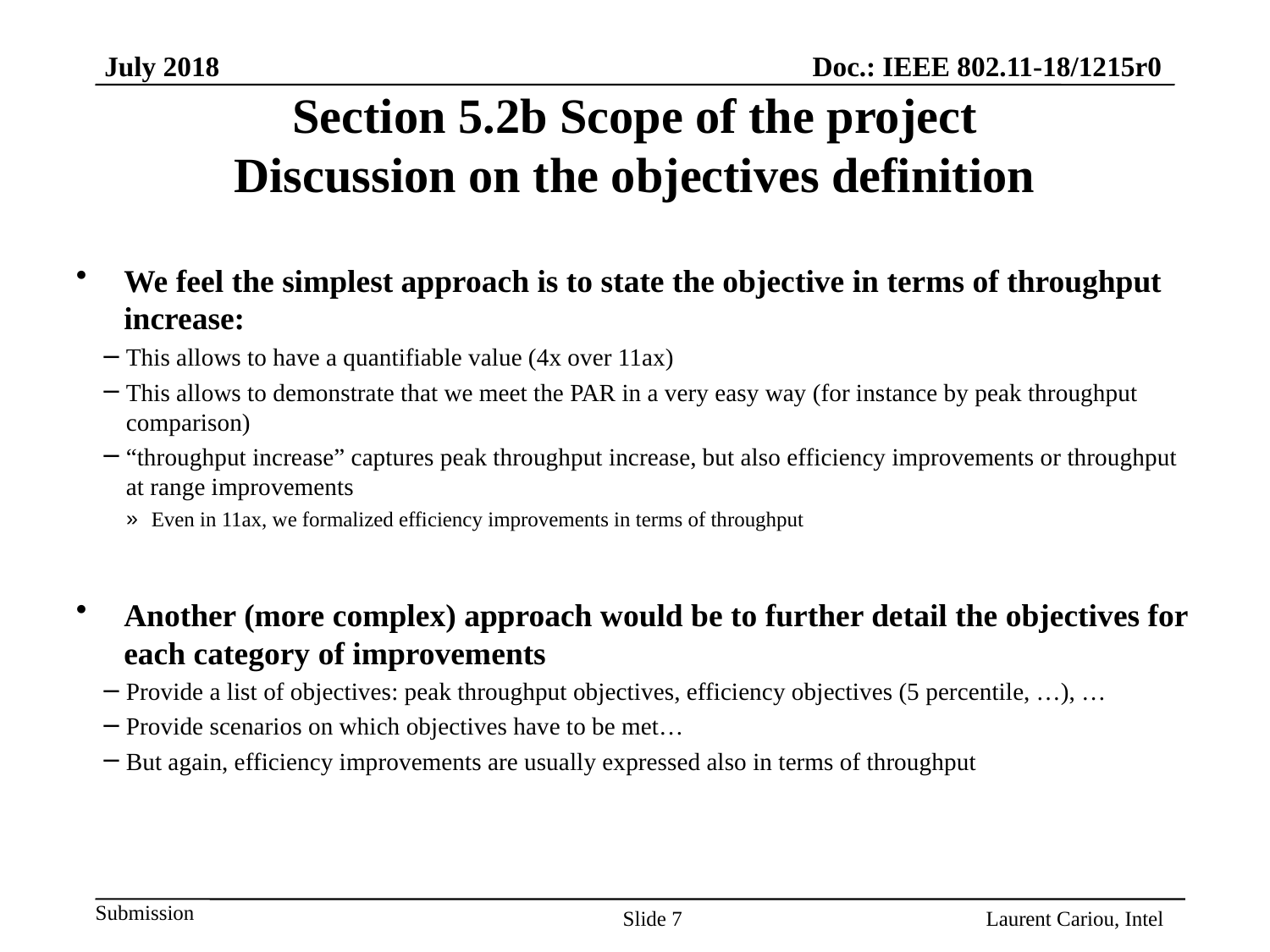

# Section 5.2b Scope of the project Discussion on the objectives definition
We feel the simplest approach is to state the objective in terms of throughput increase:
This allows to have a quantifiable value (4x over 11ax)
This allows to demonstrate that we meet the PAR in a very easy way (for instance by peak throughput comparison)
“throughput increase” captures peak throughput increase, but also efficiency improvements or throughput at range improvements
Even in 11ax, we formalized efficiency improvements in terms of throughput

Another (more complex) approach would be to further detail the objectives for each category of improvements
Provide a list of objectives: peak throughput objectives, efficiency objectives (5 percentile, …), …
Provide scenarios on which objectives have to be met…
But again, efficiency improvements are usually expressed also in terms of throughput
Slide 7
Laurent Cariou, Intel